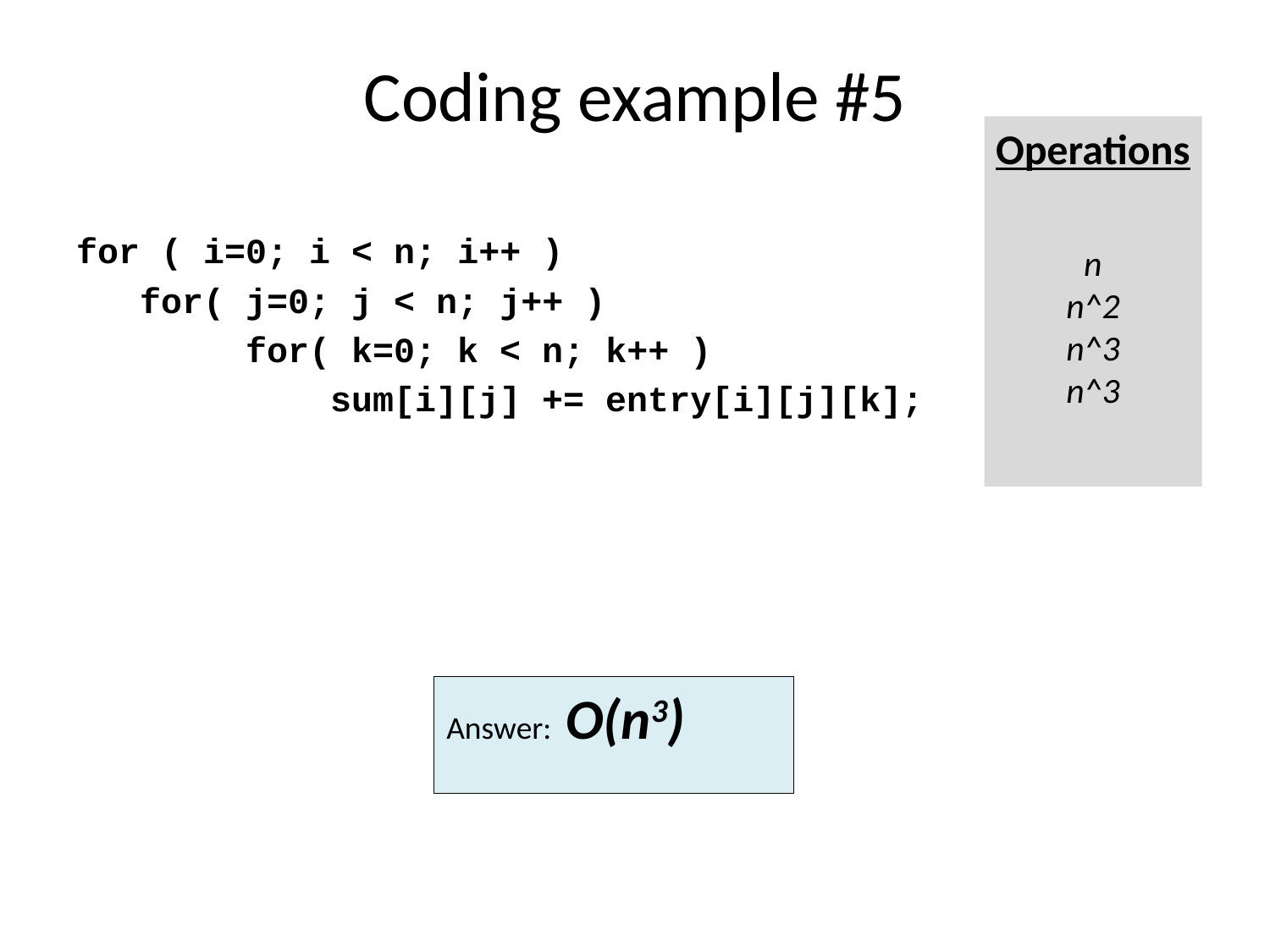

# Coding example #5
Operations

n
n^2
n^3
n^3
for ( i=0; i < n; i++ )
   for( j=0; j < n; j++ )
        for( k=0; k < n; k++ )
            sum[i][j] += entry[i][j][k];
Answer:  O(n3)